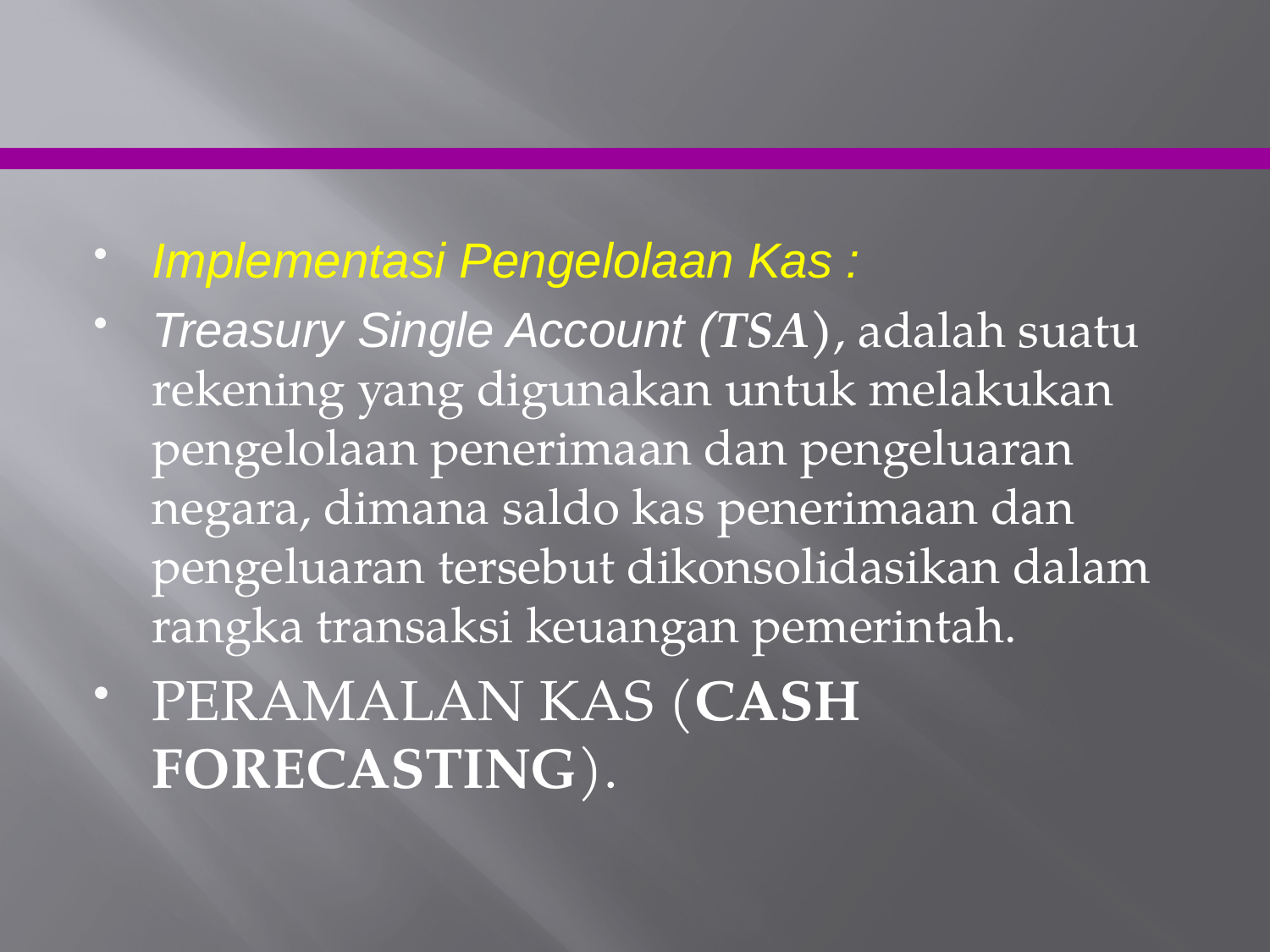

Implementasi Pengelolaan Kas :
Treasury Single Account (TSA), adalah suatu rekening yang digunakan untuk melakukan pengelolaan penerimaan dan pengeluaran negara, dimana saldo kas penerimaan dan pengeluaran tersebut dikonsolidasikan dalam rangka transaksi keuangan pemerintah.
PERAMALAN KAS (CASH FORECASTING).